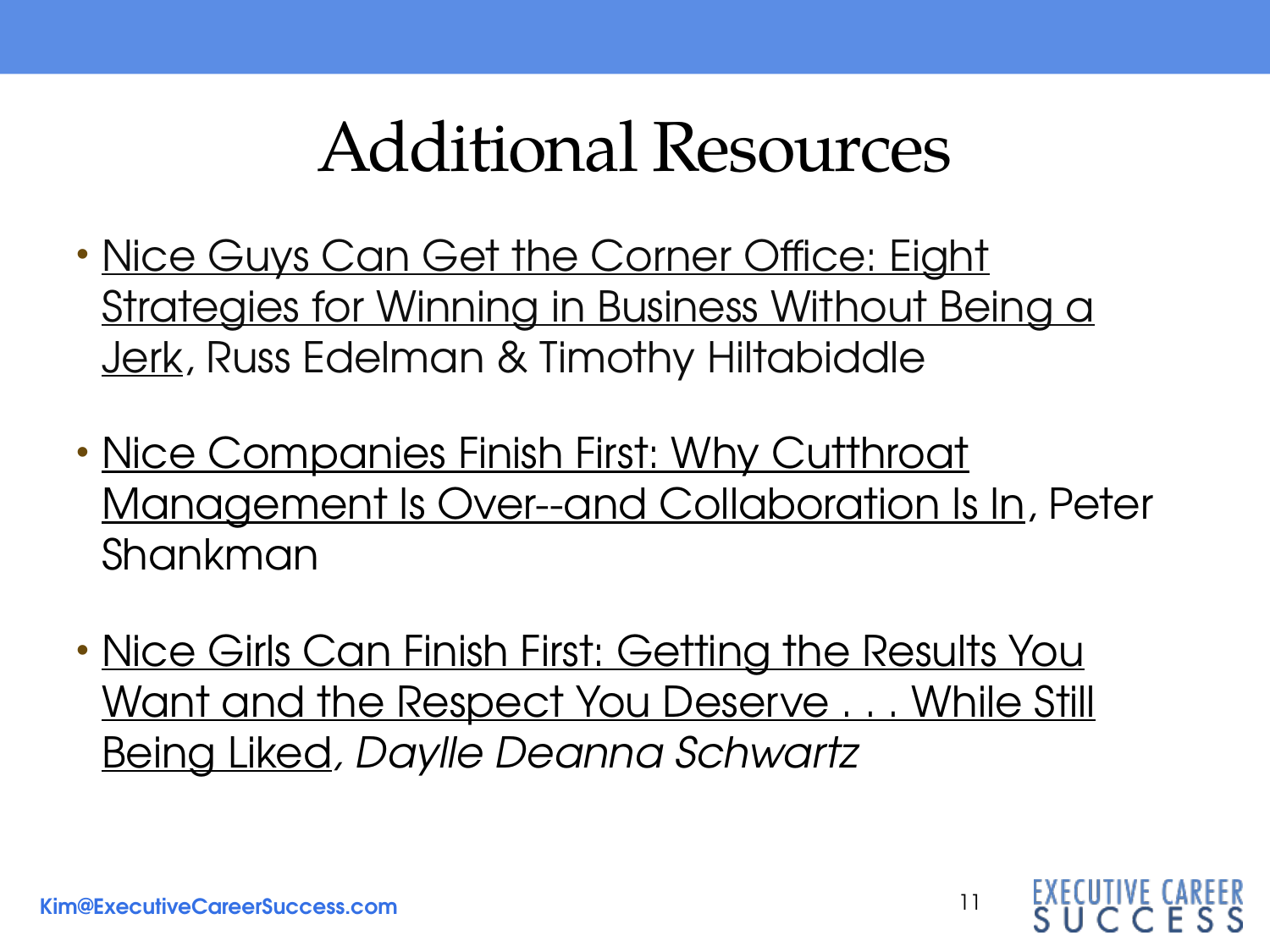

# Additional Resources
Nice Guys Can Get the Corner Office: Eight Strategies for Winning in Business Without Being a Jerk, Russ Edelman & Timothy Hiltabiddle

Nice Companies Finish First: Why Cutthroat Management Is Over--and Collaboration Is In, Peter Shankman

Nice Girls Can Finish First: Getting the Results You Want and the Respect You Deserve . . . While Still Being Liked, Daylle Deanna Schwartz
11